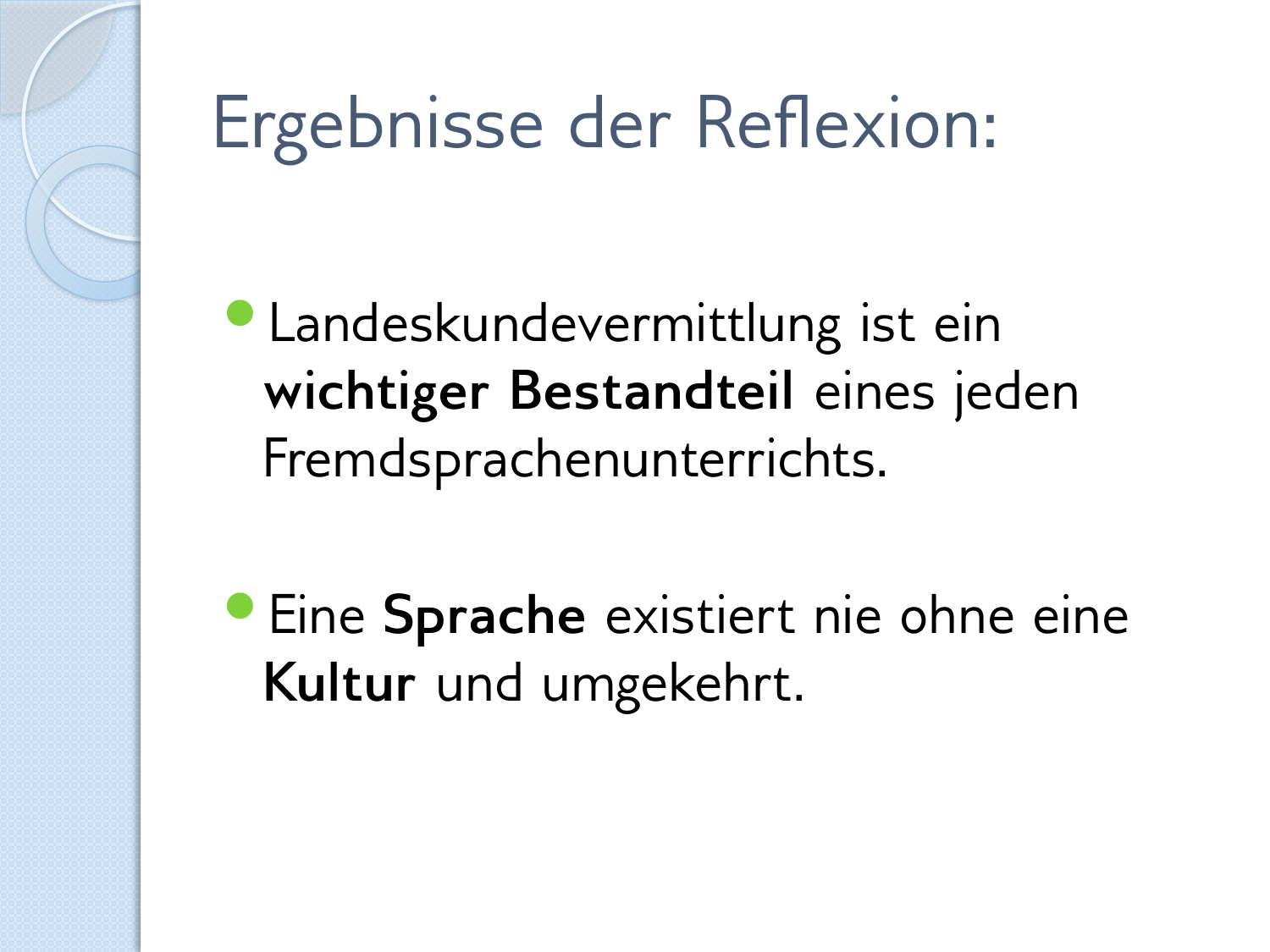

# Ergebnisse der Reflexion:

Landeskundevermittlung ist ein wichtiger Bestandteil eines jeden Fremdsprachenunterrichts.

Eine Sprache existiert nie ohne eine Kultur und umgekehrt.